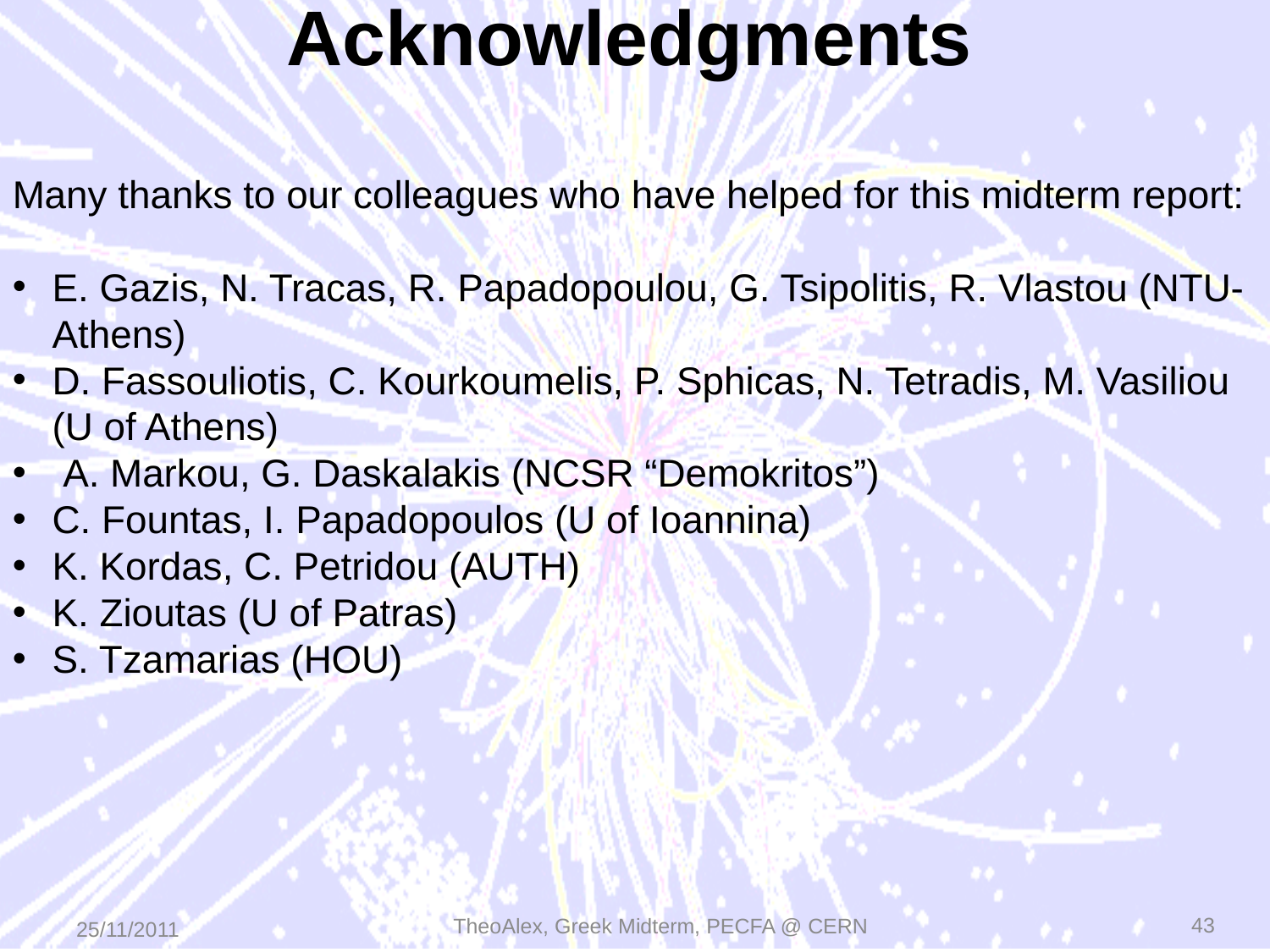

# Acknowledgments
Many thanks to our colleagues who have helped for this midterm report:

E. Gazis, N. Tracas, R. Papadopoulou, G. Tsipolitis, R. Vlastou (NTU-Athens)
D. Fassouliotis, C. Kourkoumelis, P. Sphicas, N. Tetradis, M. Vasiliou (U of Athens)
 A. Markou, G. Daskalakis (NCSR “Demokritos”)
C. Fountas, I. Papadopoulos (U of Ioannina)
K. Kordas, C. Petridou (AUTH)
K. Zioutas (U of Patras)
S. Tzamarias (HOU)
43
TheoAlex, Greek Midterm, PECFA @ CERN
25/11/2011